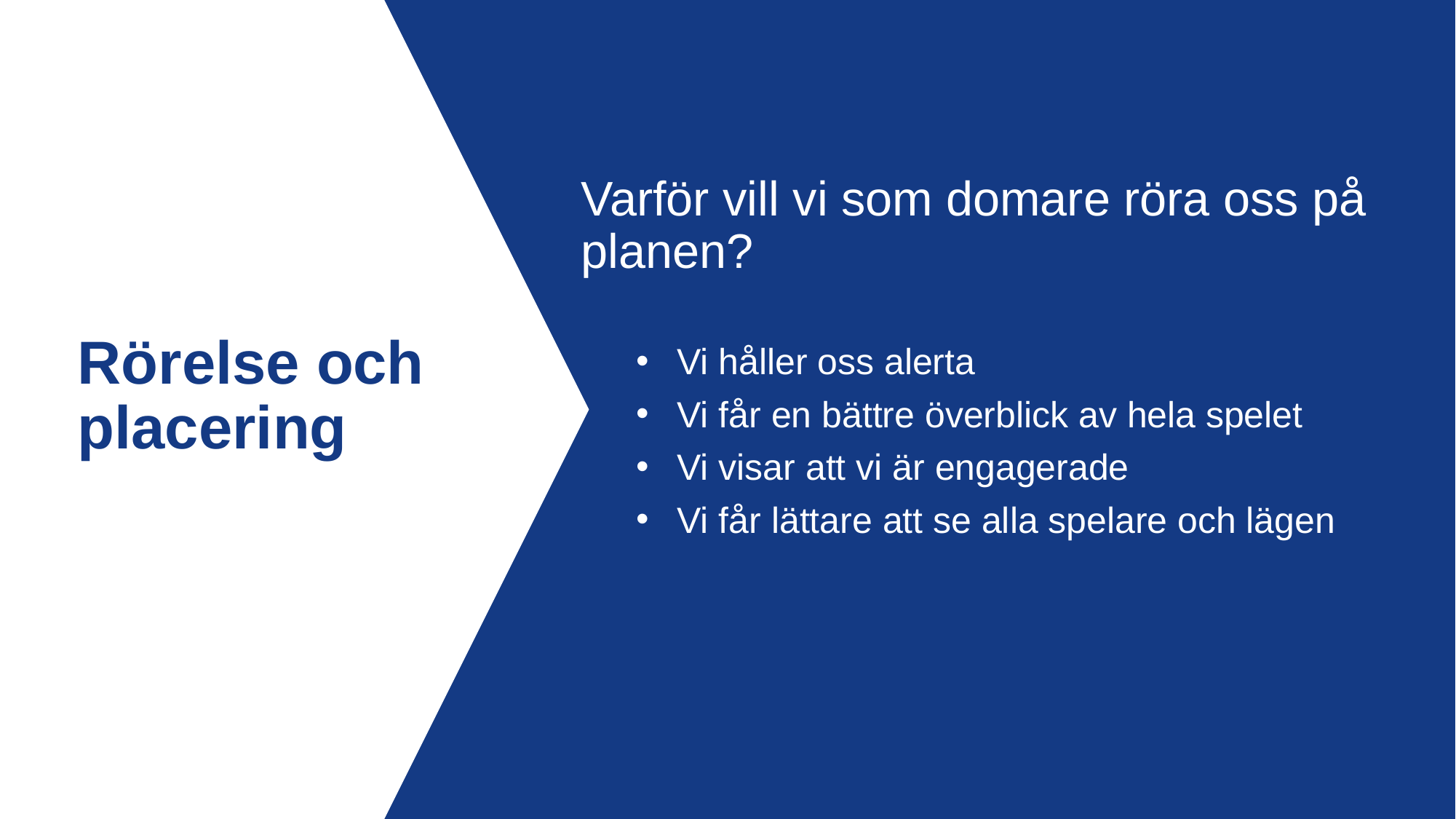

Varför vill vi som domare röra oss på planen?
Rörelse och
placering
Vi håller oss alerta
Vi får en bättre överblick av hela spelet
Vi visar att vi är engagerade
Vi får lättare att se alla spelare och lägen